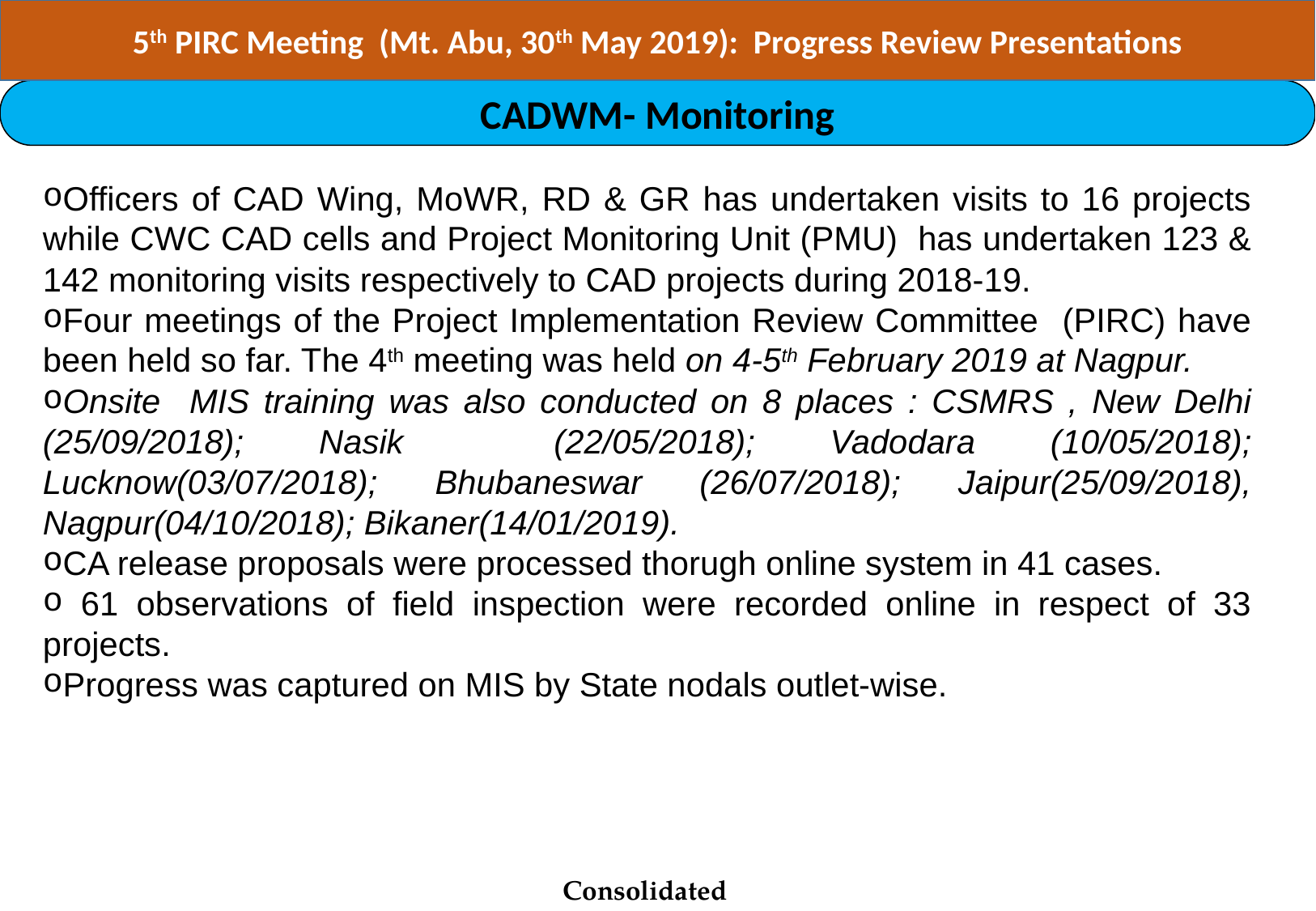

5th PIRC Meeting  (Mt. Abu, 30th May 2019):  Progress Review Presentations
CADWM- Monitoring
Officers of CAD Wing, MoWR, RD & GR has undertaken visits to 16 projects while CWC CAD cells and Project Monitoring Unit (PMU)  has undertaken 123 & 142 monitoring visits respectively to CAD projects during 2018-19.
Four meetings of the Project Implementation Review Committee  (PIRC) have been held so far. The 4th meeting was held on 4-5th February 2019 at Nagpur.
Onsite  MIS training was also conducted on 8 places : CSMRS , New Delhi (25/09/2018); Nasik  (22/05/2018); Vadodara (10/05/2018); Lucknow(03/07/2018); Bhubaneswar (26/07/2018); Jaipur(25/09/2018), Nagpur(04/10/2018); Bikaner(14/01/2019).
CA release proposals were processed thorugh online system in 41 cases.
 61 observations of field inspection were recorded online in respect of 33 projects.
Progress was captured on MIS by State nodals outlet-wise.
Consolidated